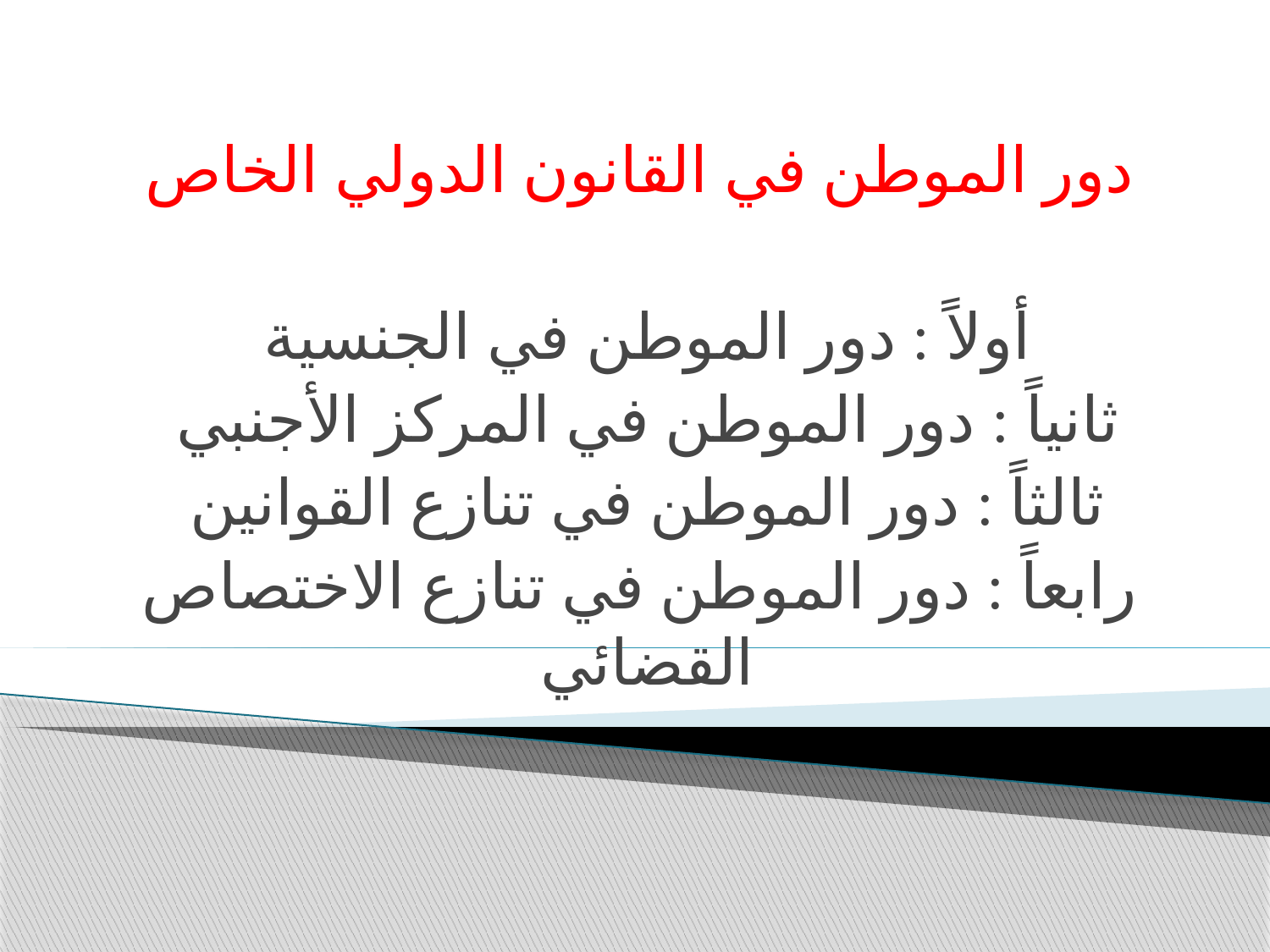

دور الموطن في القانون الدولي الخاص

أولاً : دور الموطن في الجنسية
ثانياً : دور الموطن في المركز الأجنبي
ثالثاً : دور الموطن في تنازع القوانين
رابعاً : دور الموطن في تنازع الاختصاص القضائي
#